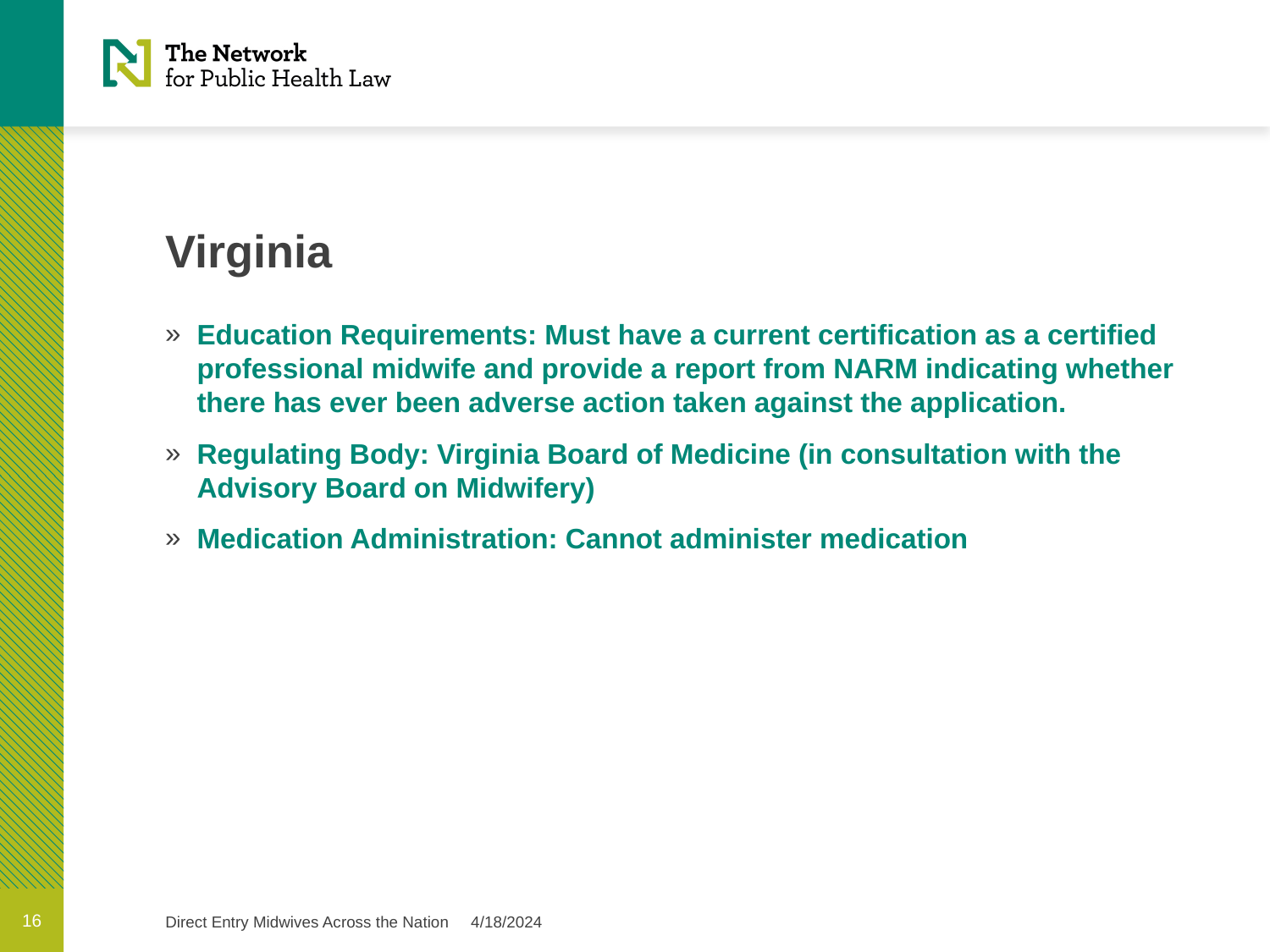

# Virginia

Education Requirements: Must have a current certification as a certified professional midwife and provide a report from NARM indicating whether there has ever been adverse action taken against the application.
Regulating Body: Virginia Board of Medicine (in consultation with the Advisory Board on Midwifery)
Medication Administration: Cannot administer medication
16
Direct Entry Midwives Across the Nation     4/18/2024